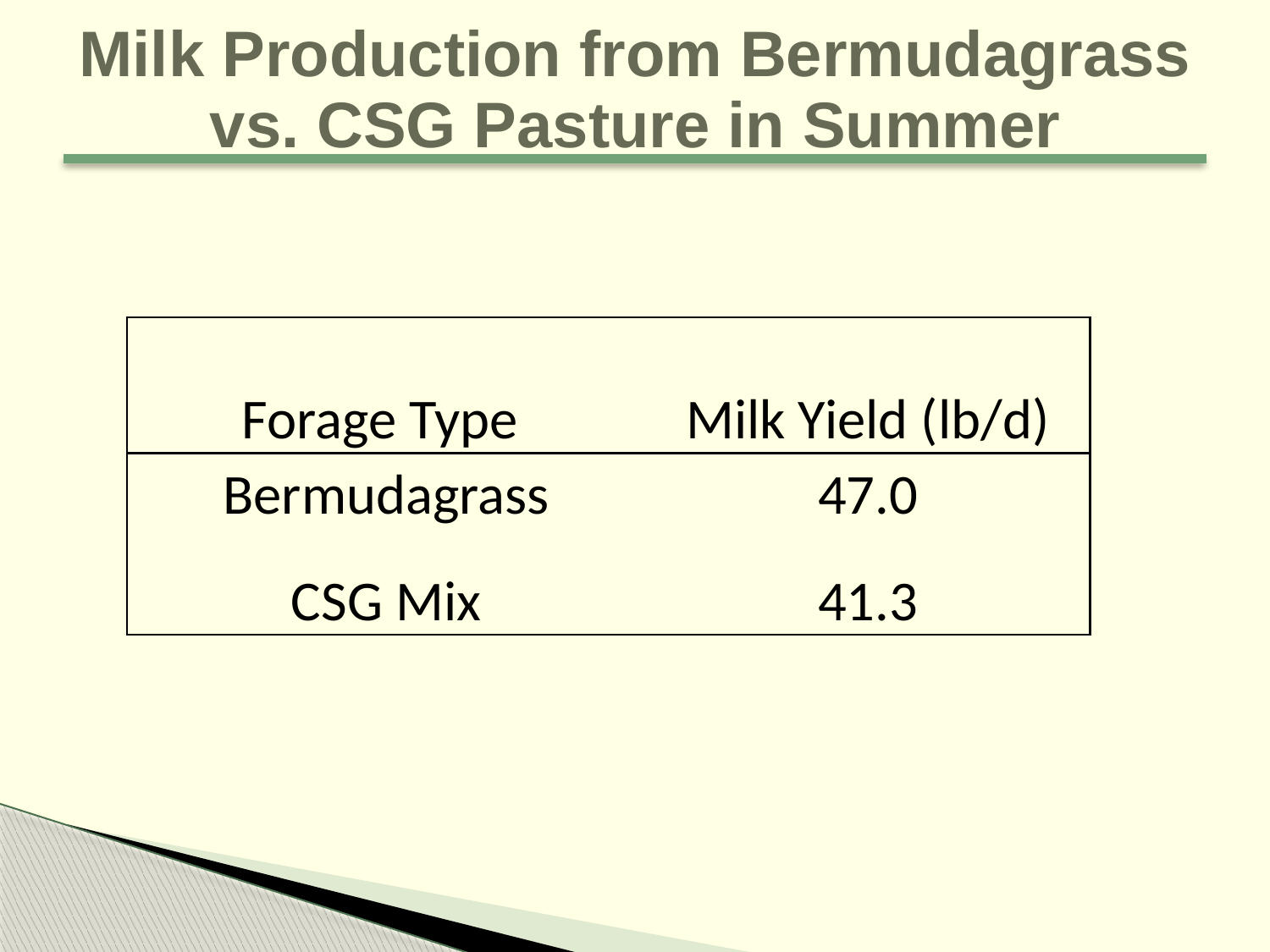

# Milk Production from Bermudagrass vs. CSG Pasture in Summer
| Forage Type | Milk Yield (lb/d) |
| --- | --- |
| Bermudagrass | 47.0 |
| CSG Mix | 41.3 |